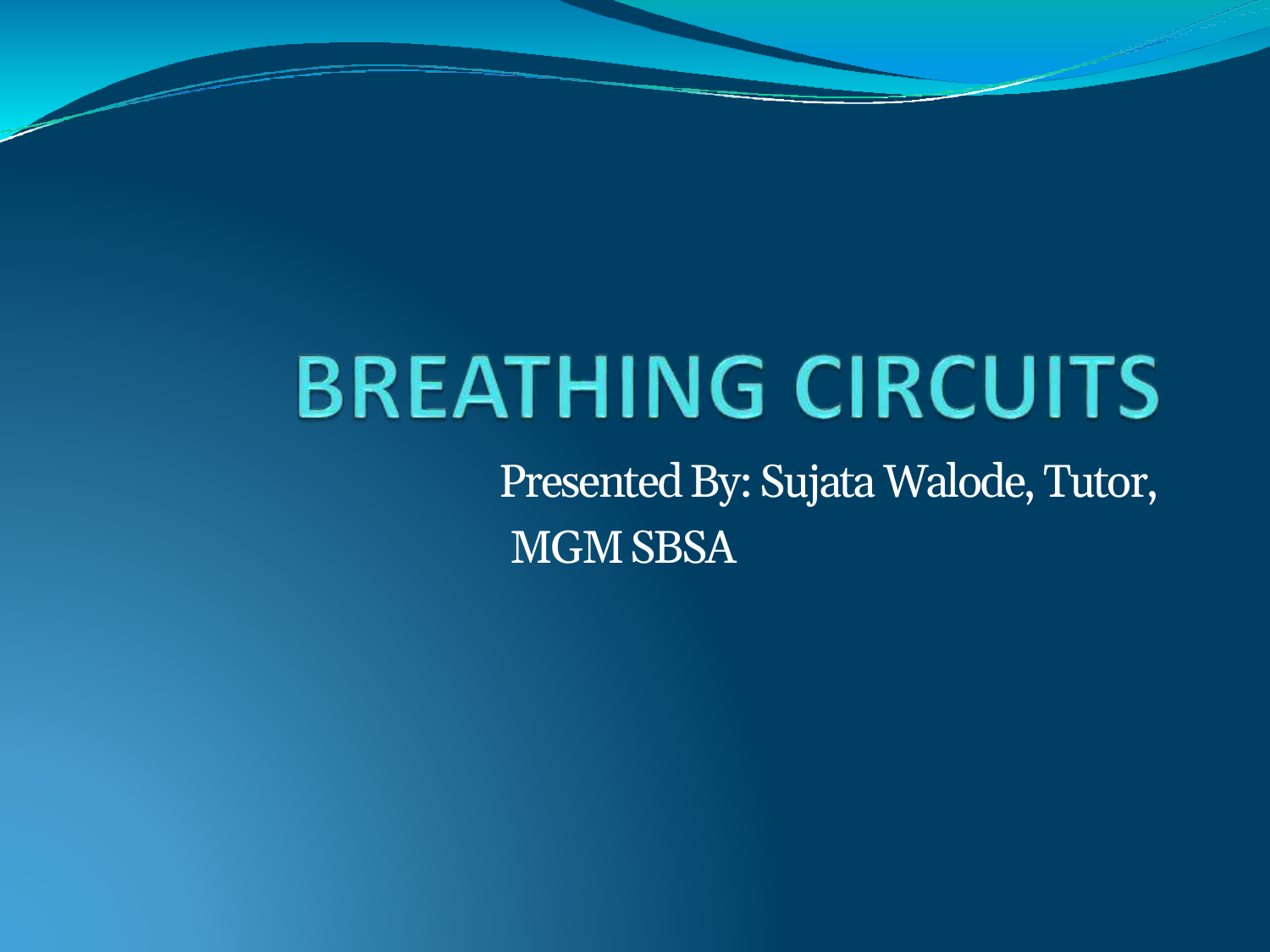

Presented By: Sujata Walode, Tutor, MGM SBSA